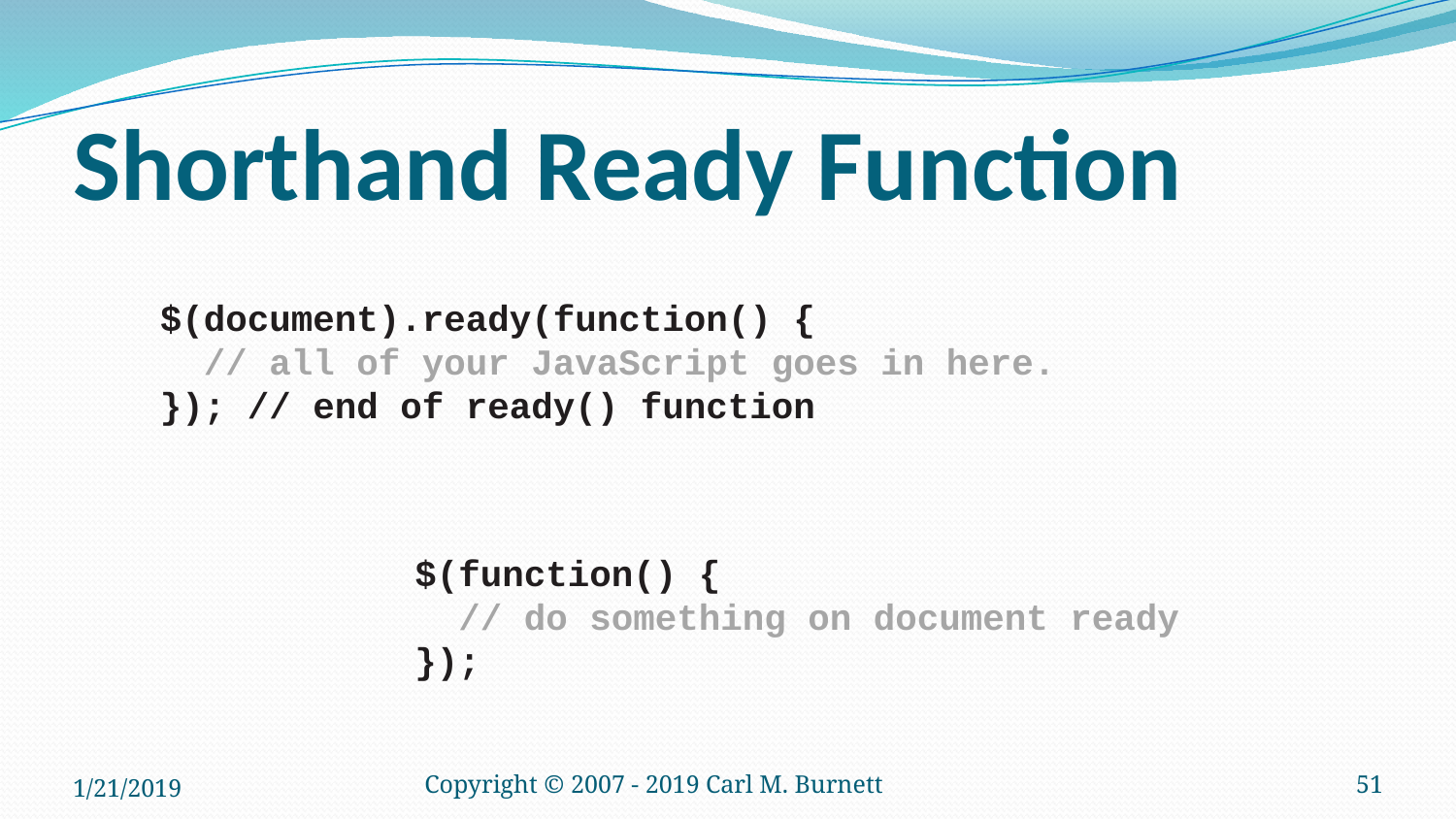

# Shorthand Ready Function
$(document).ready(function() {
  // all of your JavaScript goes in here.
}); // end of ready() function
$(function() {
  // do something on document ready
});
1/21/2019
Copyright © 2007 - 2019 Carl M. Burnett
51